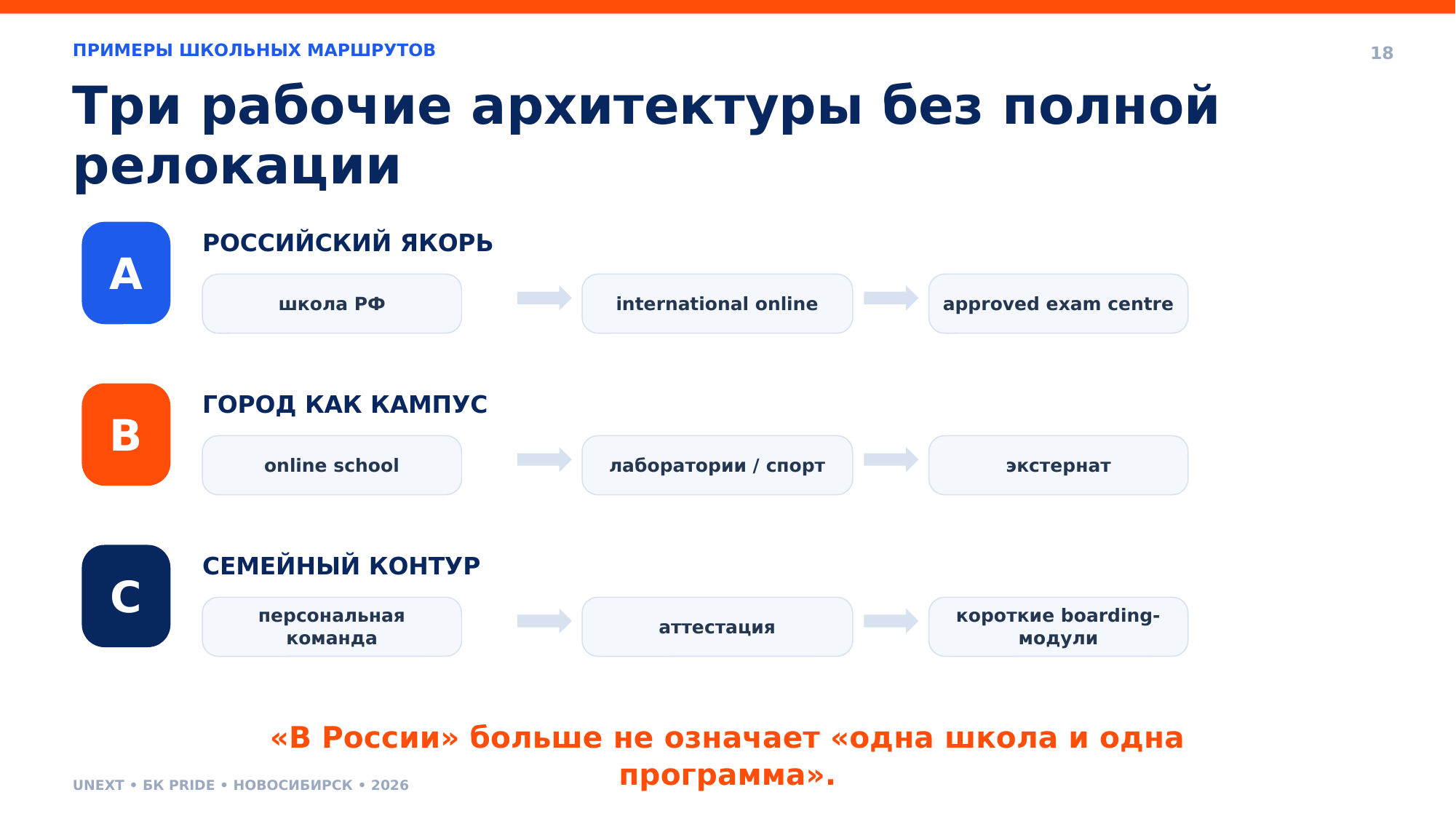

ПРИМЕРЫ ШКОЛЬНЫХ МАРШРУТОВ
18
Три рабочие архитектуры без полной релокации

РОССИЙСКИЙ ЯКОРЬ
A

школа РФ
international online
approved exam centre

ГОРОД КАК КАМПУС
B

online school
лаборатории / спорт
экстернат

СЕМЕЙНЫЙ КОНТУР
C

персональная команда
аттестация
короткие boarding-модули
«В России» больше не означает «одна школа и одна программа».
UNEXT • БК PRIDE • НОВОСИБИРСК • 2026